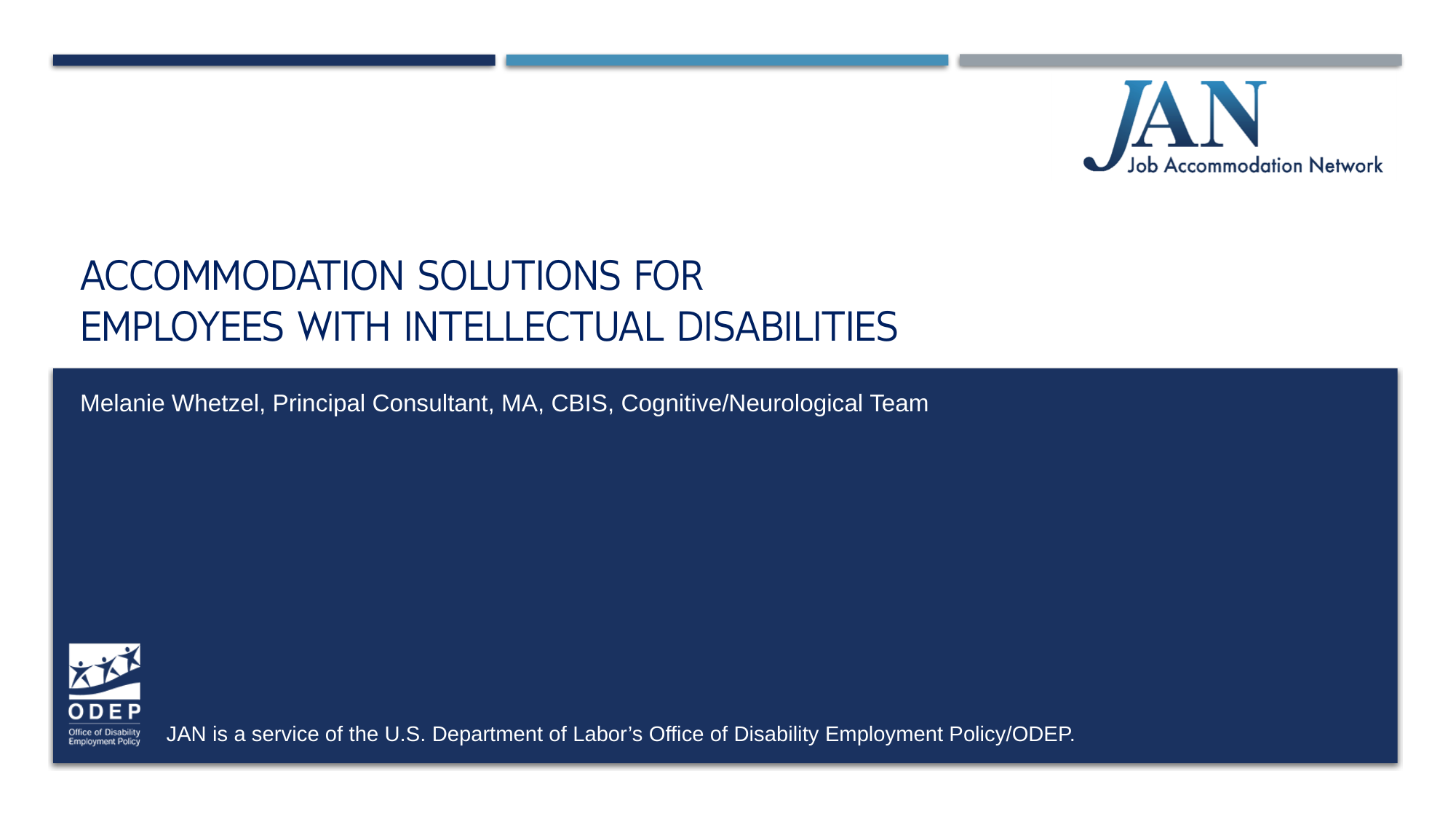

# Accommodation Solutions for Employees with Intellectual Disabilities
Melanie Whetzel, Principal Consultant, MA, CBIS, Cognitive/Neurological Team

JAN is a service of the U.S. Department of Labor’s Office of Disability Employment Policy/ODEP.